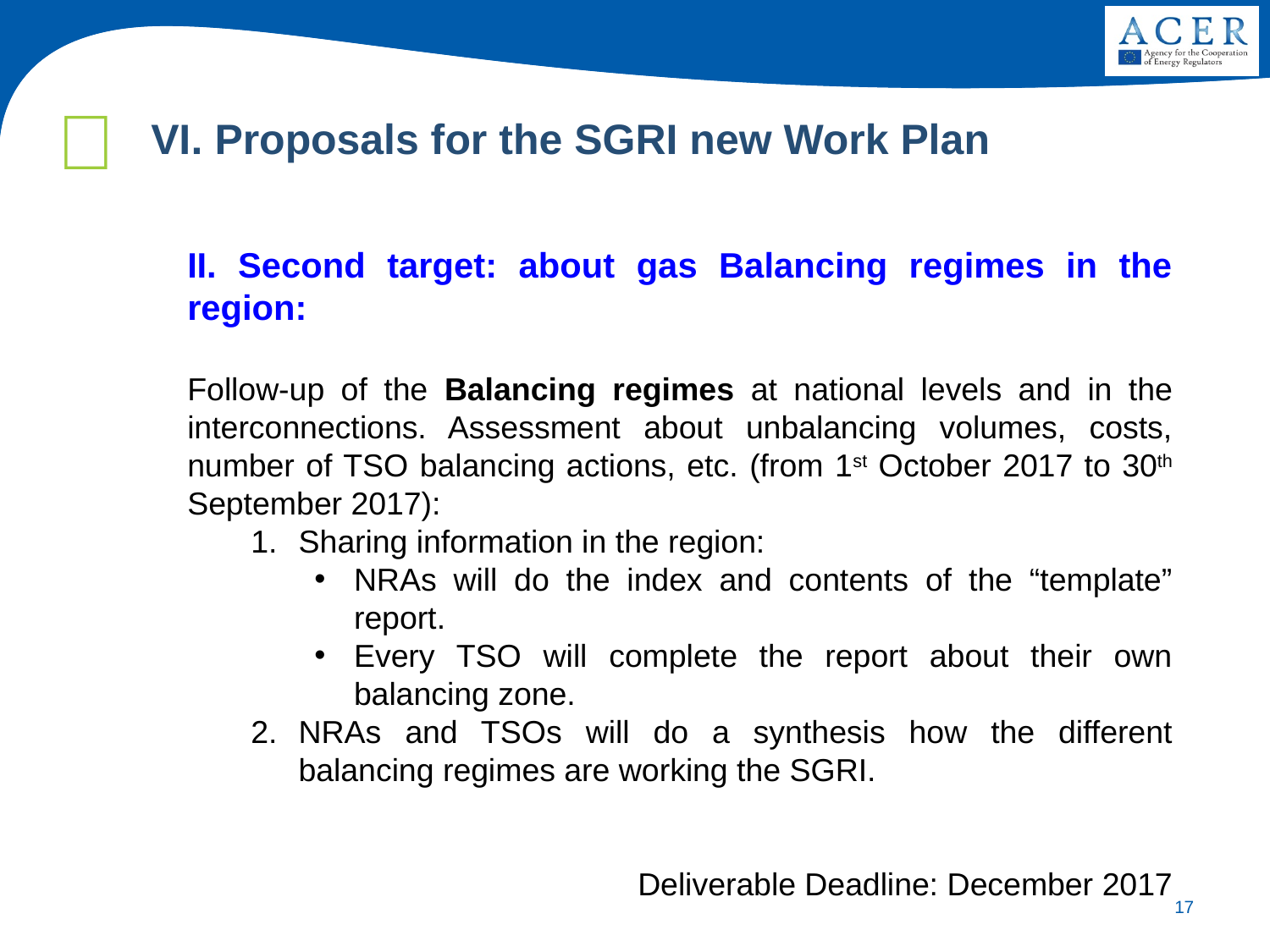

VI. Proposals for the SGRI new Work Plan

II. Second target: about gas Balancing regimes in the region:

Follow-up of the Balancing regimes at national levels and in the interconnections. Assessment about unbalancing volumes, costs, number of TSO balancing actions, etc. (from 1st October 2017 to 30th September 2017):
Sharing information in the region:
NRAs will do the index and contents of the “template” report.
Every TSO will complete the report about their own balancing zone.
NRAs and TSOs will do a synthesis how the different balancing regimes are working the SGRI.

Deliverable Deadline: December 2017